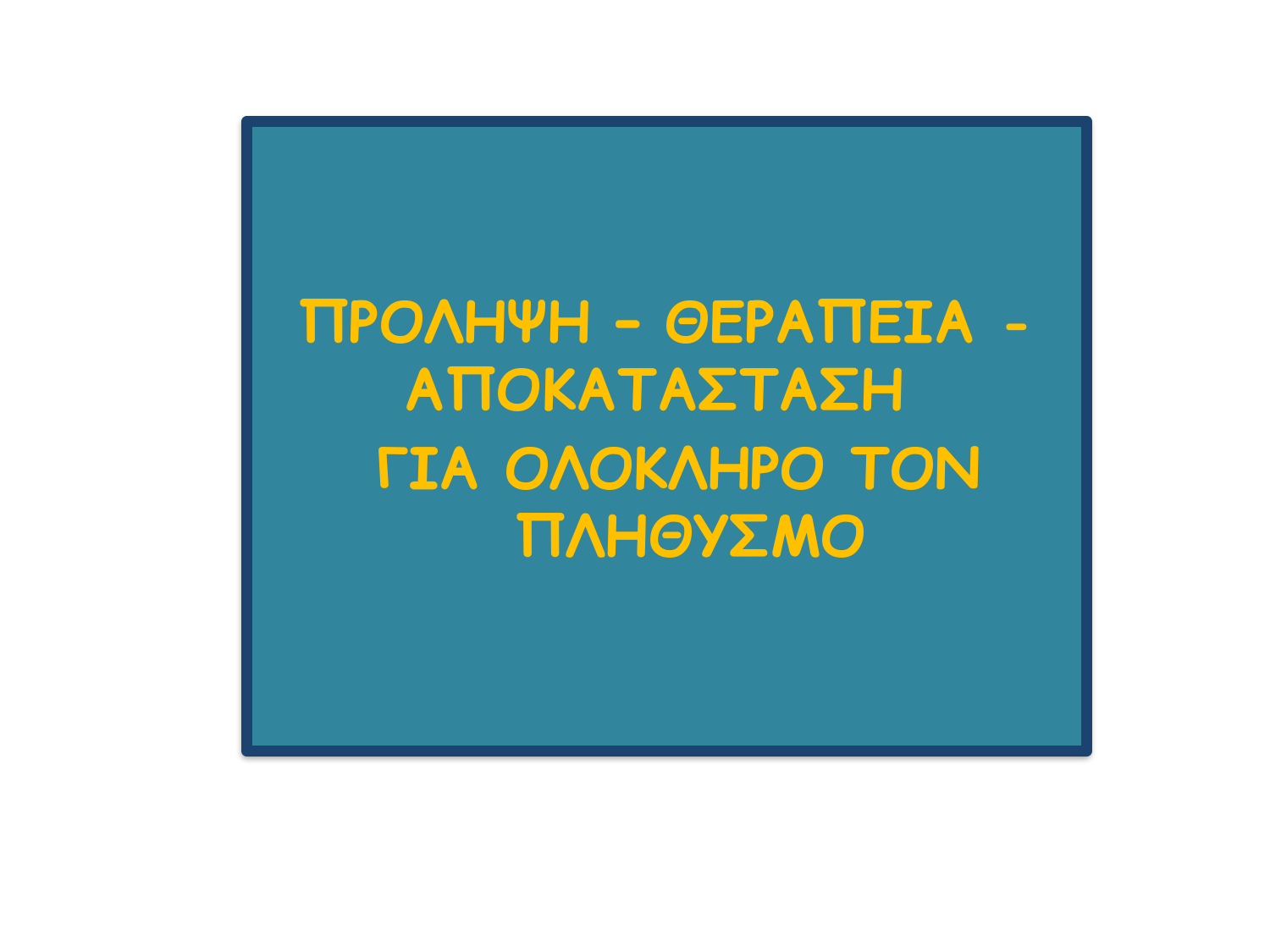

ΠΡΟΛΗΨΗ – ΘΕΡΑΠΕΙΑ - ΑΠΟΚΑΤΑΣΤΑΣΗ
 ΓΙΑ ΟΛΟΚΛΗΡΟ ΤOΝ ΠΛΗΘΥΣΜΟ